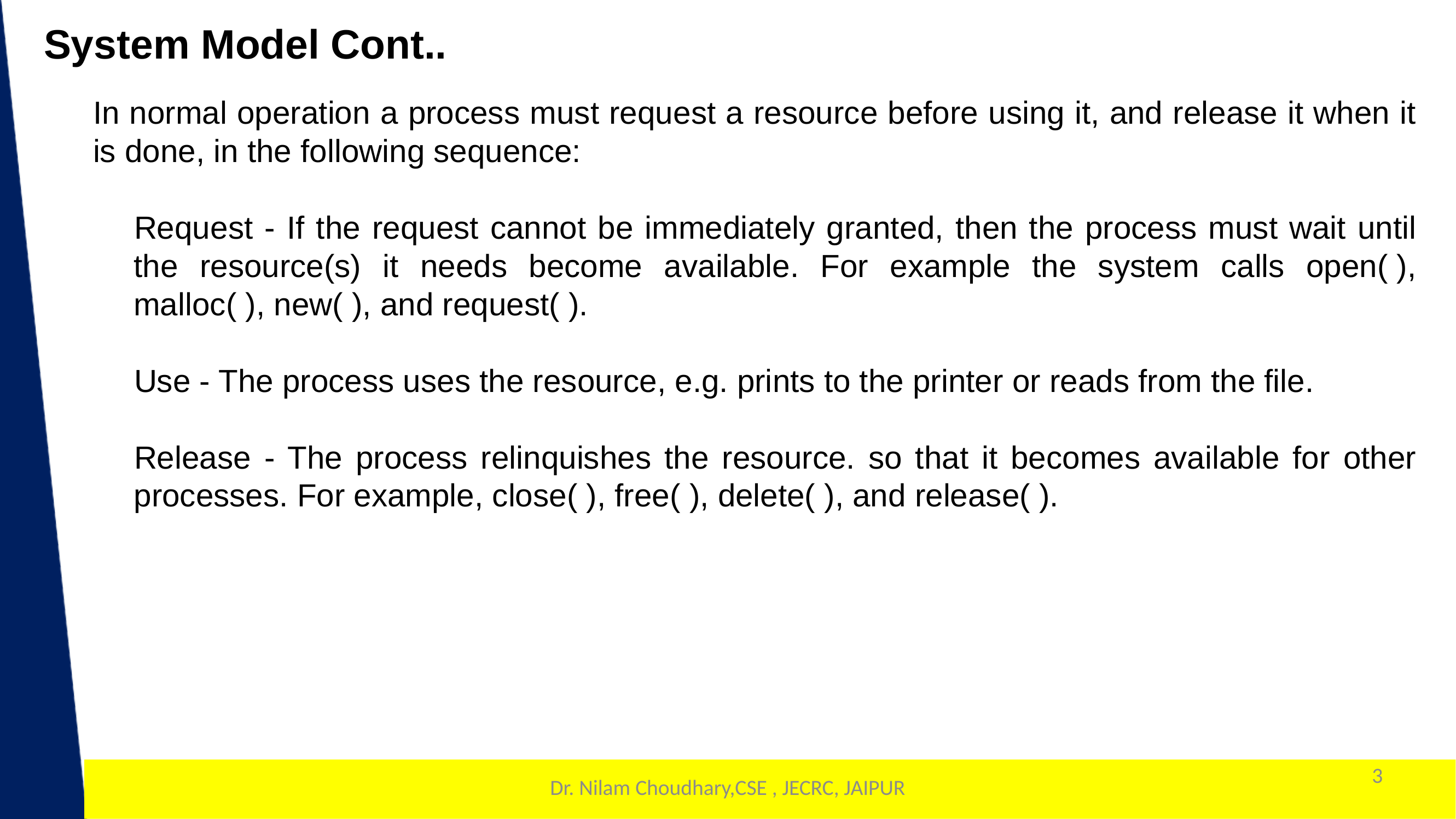

System Model Cont..

In normal operation a process must request a resource before using it, and release it when it is done, in the following sequence:

Request - If the request cannot be immediately granted, then the process must wait until the resource(s) it needs become available. For example the system calls open( ), malloc( ), new( ), and request( ).

Use - The process uses the resource, e.g. prints to the printer or reads from the file.

Release - The process relinquishes the resource. so that it becomes available for other processes. For example, close( ), free( ), delete( ), and release( ).
3
1
Dr. Nilam Choudhary,CSE , JECRC, JAIPUR